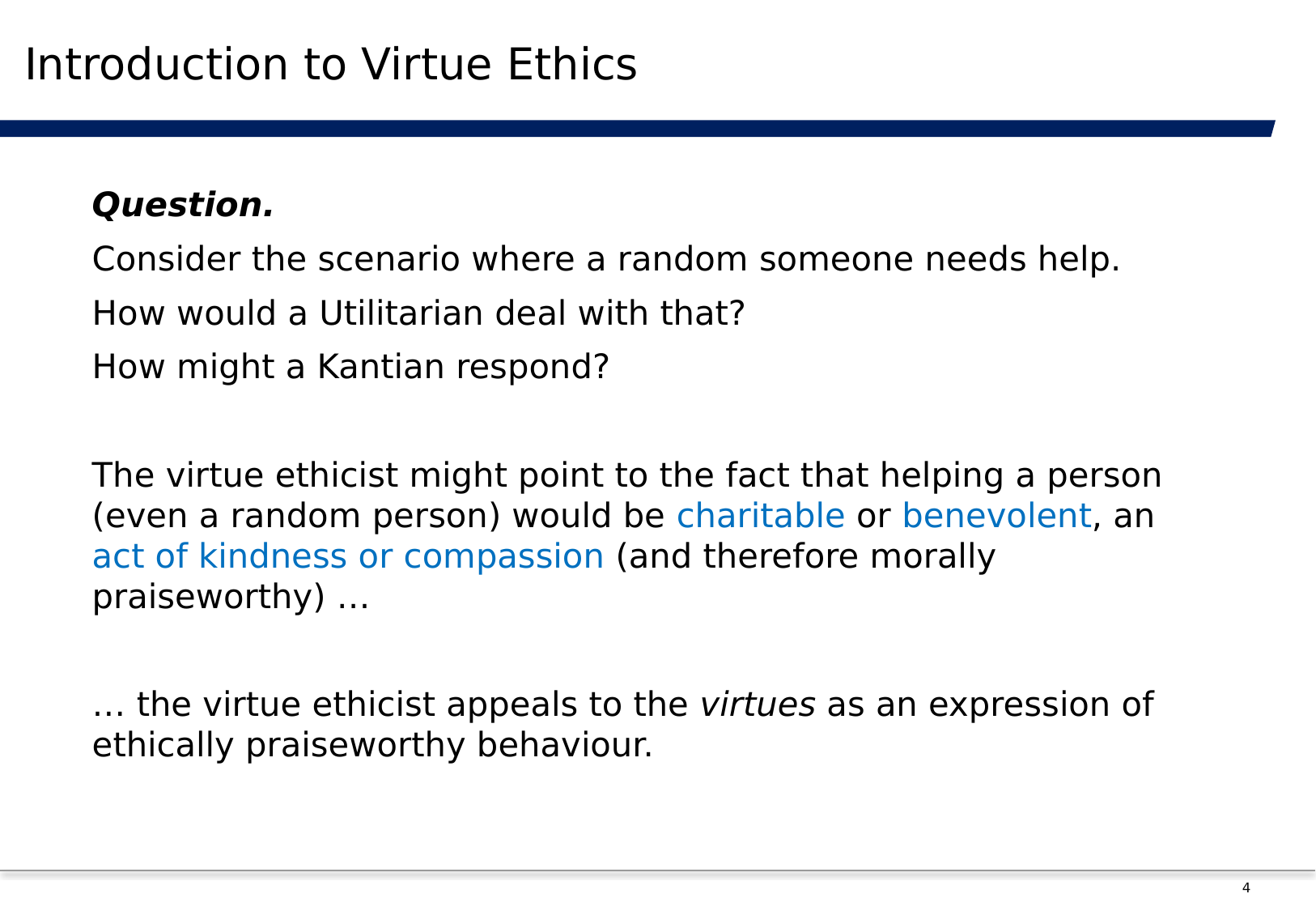

# Introduction to Virtue Ethics
Question.
Consider the scenario where a random someone needs help.
How would a Utilitarian deal with that?
How might a Kantian respond?

The virtue ethicist might point to the fact that helping a person (even a random person) would be charitable or benevolent, an act of kindness or compassion (and therefore morally praiseworthy) …

… the virtue ethicist appeals to the virtues as an expression of ethically praiseworthy behaviour.